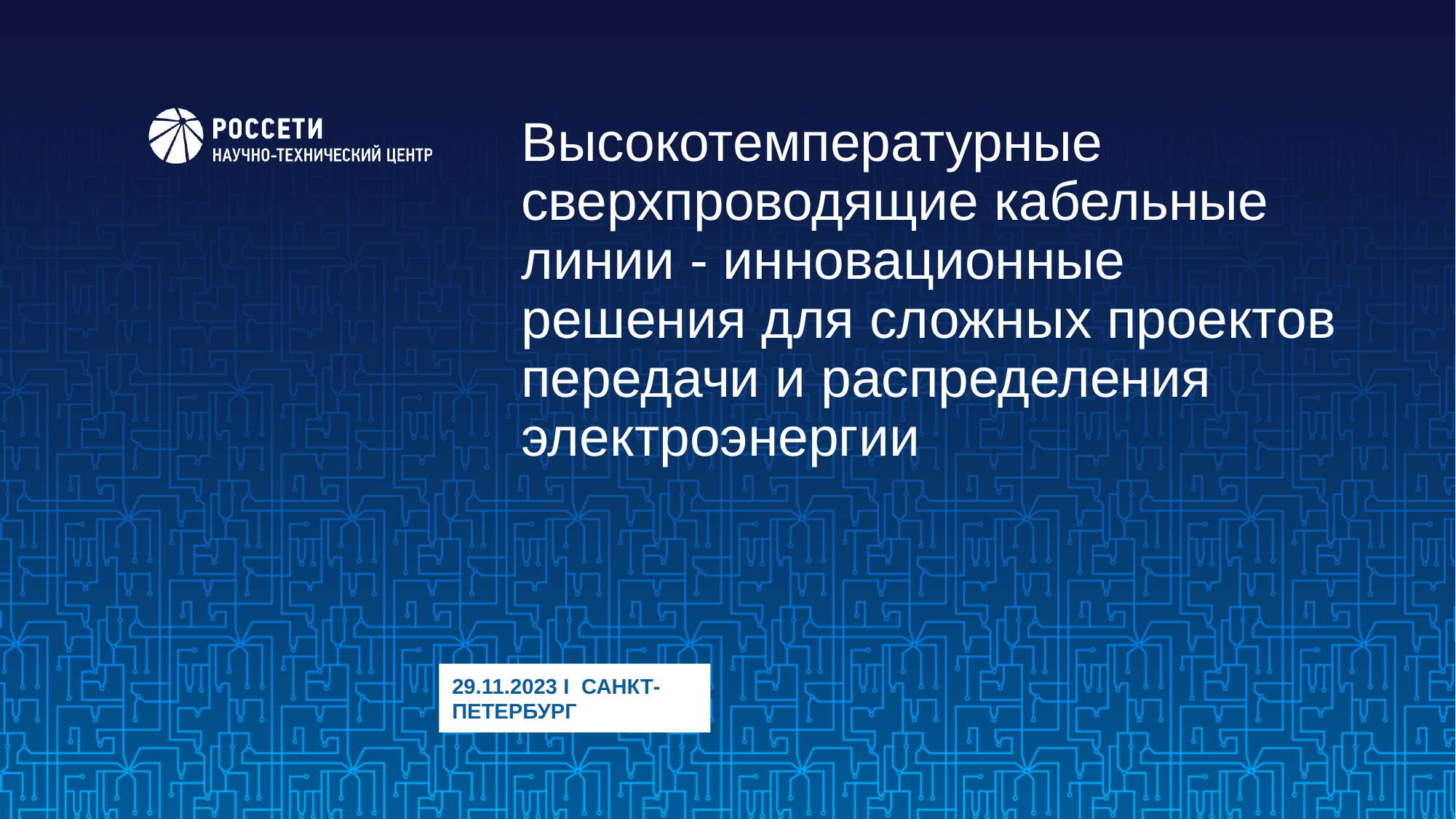

Высокотемпературные сверхпроводящие кабельные линии - инновационные решения для сложных проектов передачи и распределения электроэнергии
29.11.2023 I  САНКТ-ПЕТЕРБУРГ